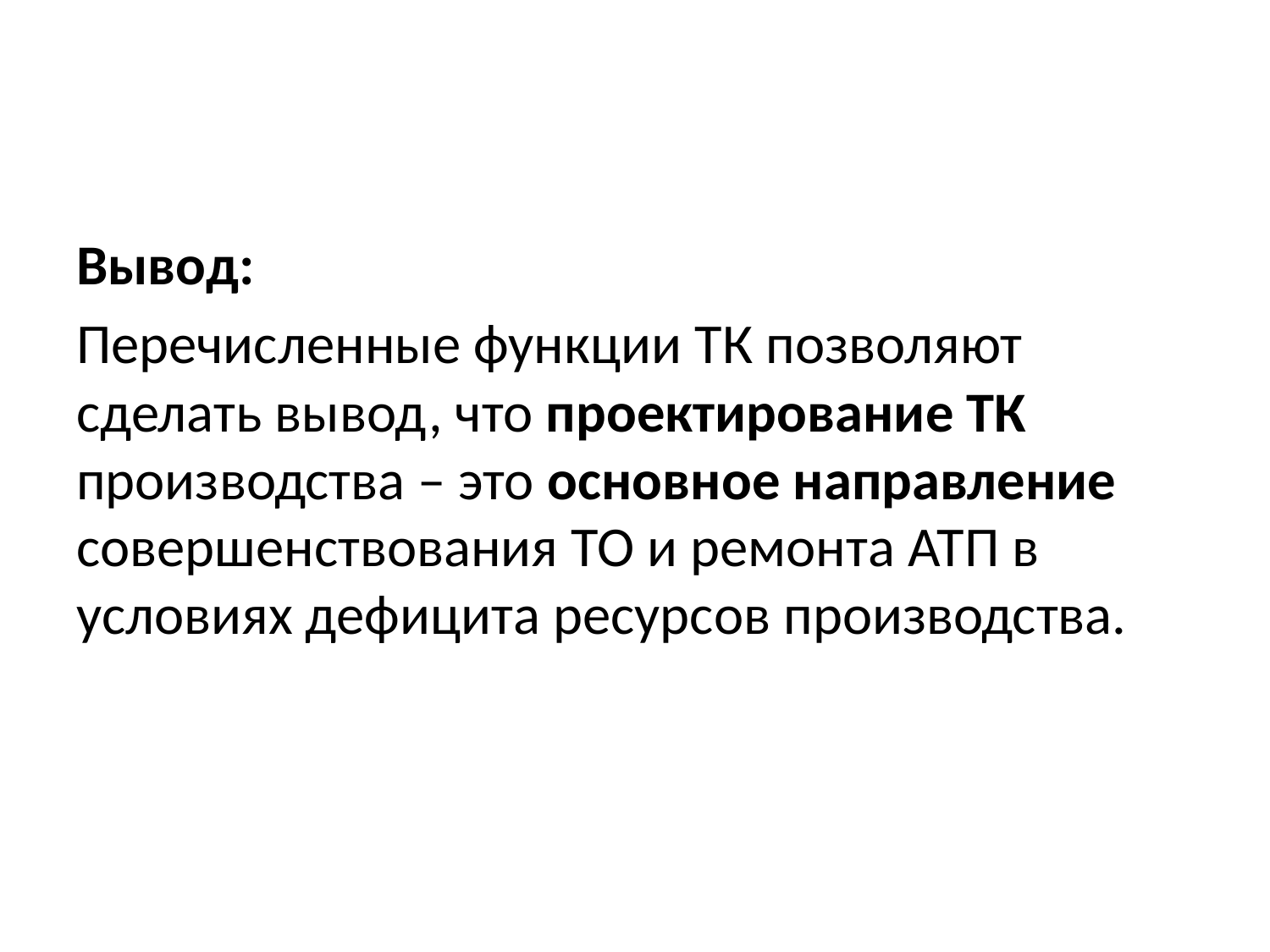

#
Вывод:
Перечисленные функции ТК позволяют сделать вывод, что проектирование ТК  производства – это основное направление совершенствования ТО и ремонта АТП в условиях дефицита ресурсов производства.